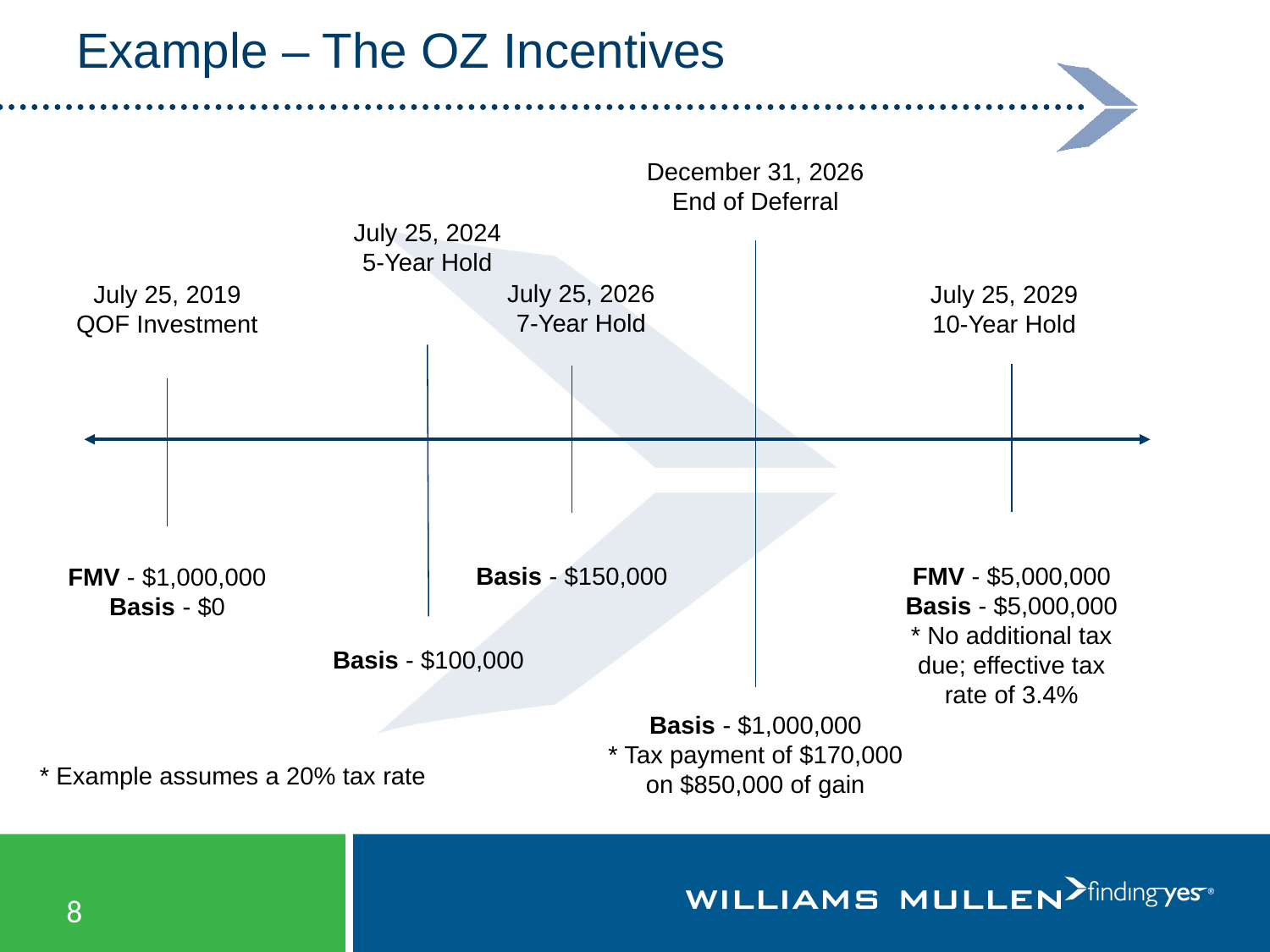

# Example – The OZ Incentives
December 31, 2026
End of Deferral
July 25, 2024
5-Year Hold
July 25, 2026
7-Year Hold
July 25, 2019
QOF Investment
July 25, 2029
10-Year Hold
Basis - $150,000
FMV - $5,000,000
Basis - $5,000,000
* No additional tax due; effective tax rate of 3.4%
FMV - $1,000,000
Basis - $0
Basis - $100,000
Basis - $1,000,000
* Tax payment of $170,000
on $850,000 of gain
* Example assumes a 20% tax rate